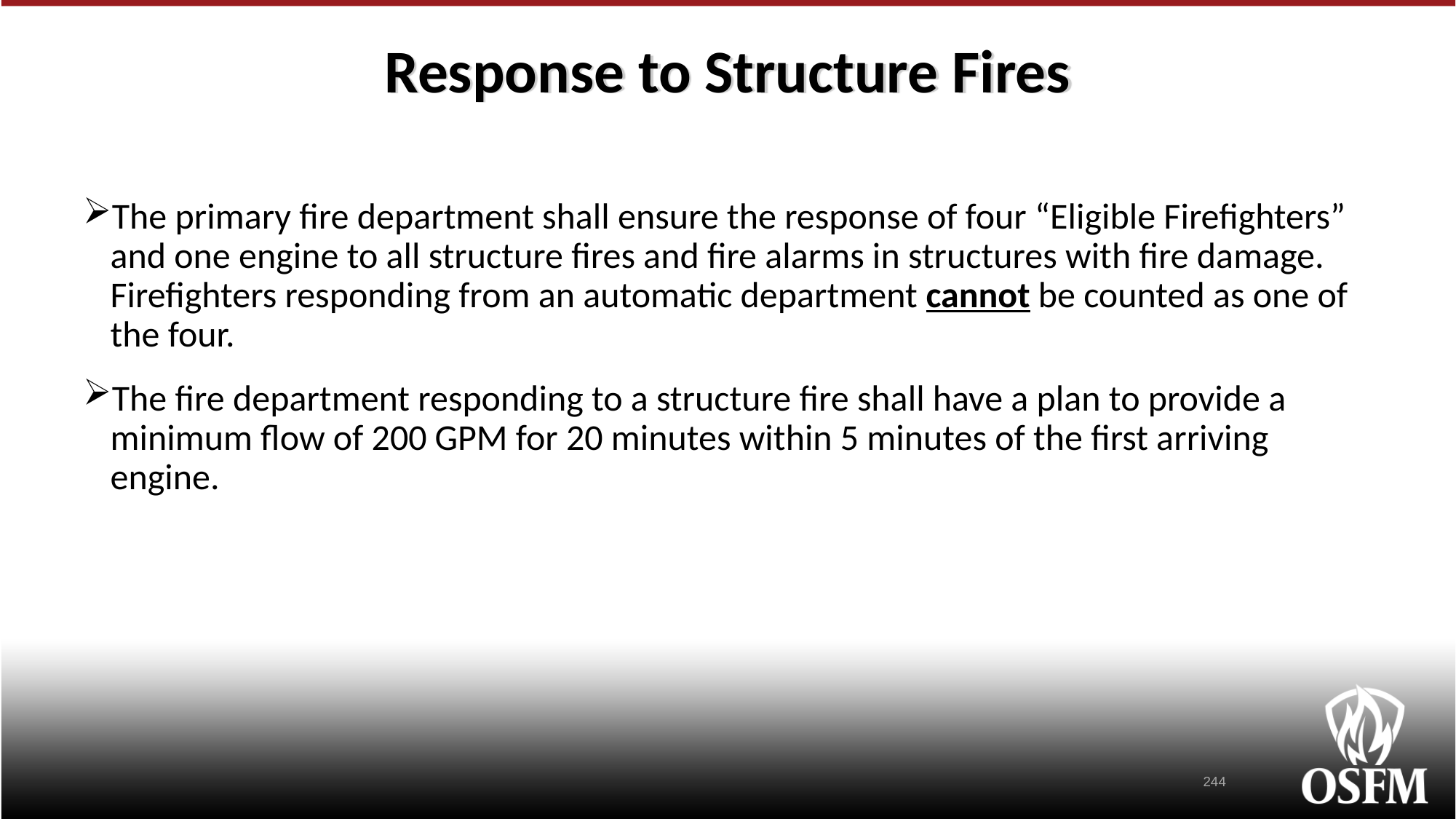

# Response to Structure Fires

The primary fire department shall ensure the response of four “Eligible Firefighters” and one engine to all structure fires and fire alarms in structures with fire damage. Firefighters responding from an automatic department cannot be counted as one of the four.
The fire department responding to a structure fire shall have a plan to provide a minimum flow of 200 GPM for 20 minutes within 5 minutes of the first arriving engine.

244